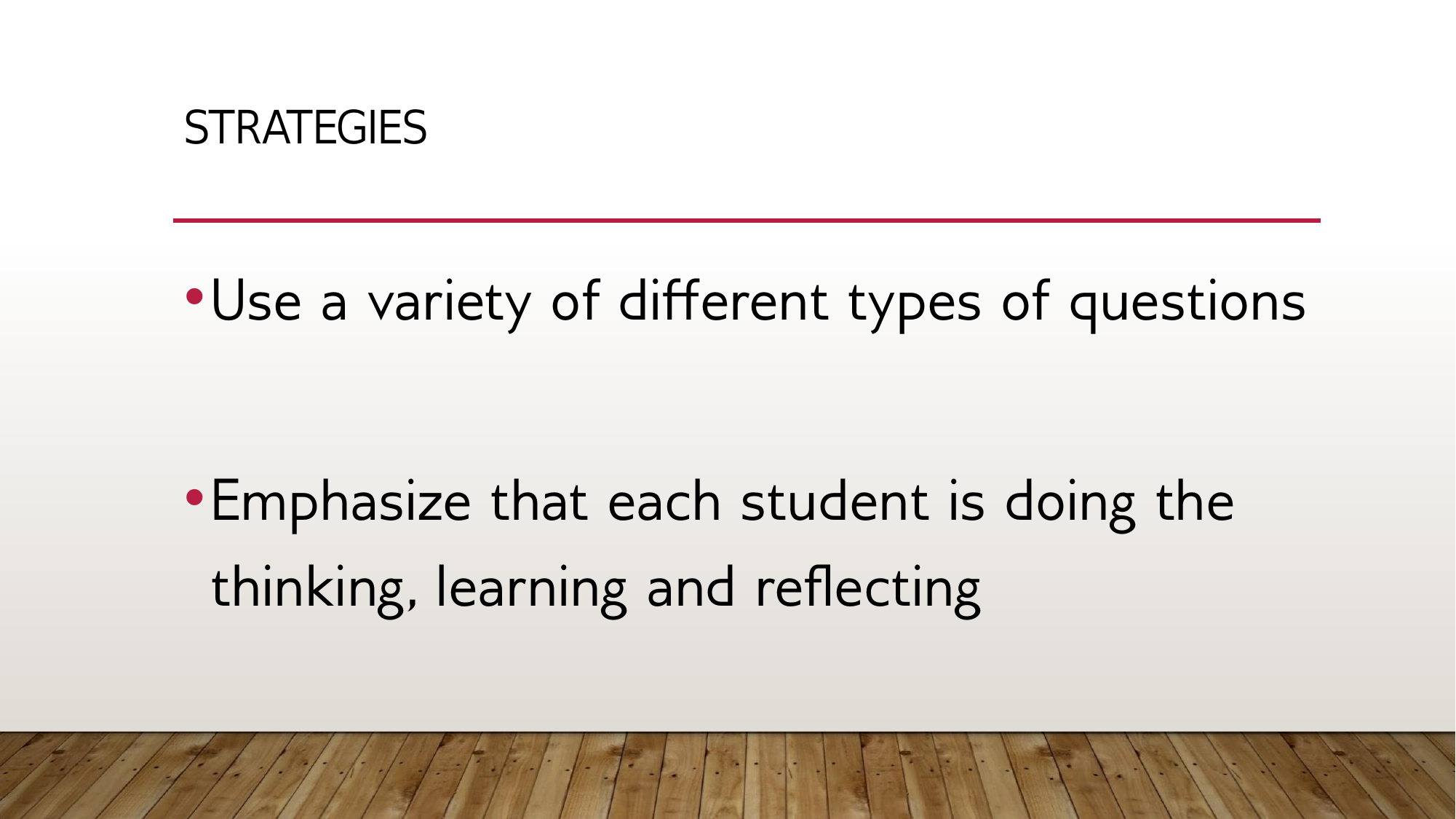

# STRATEGIES
Use a variety of different types of questions

Emphasize that each student is doing the thinking, learning and reflecting